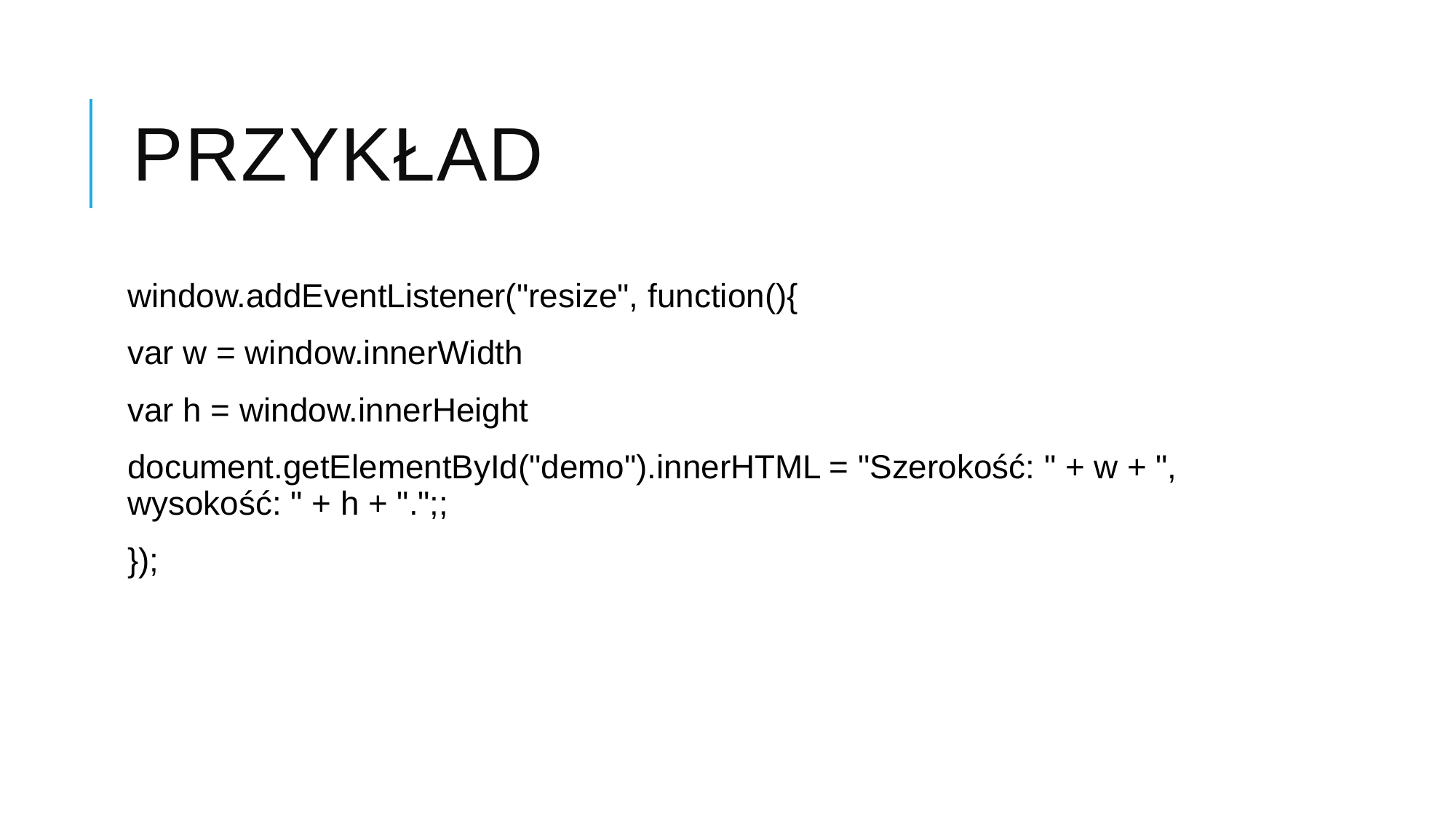

# Przykład
window.addEventListener("resize", function(){
var w = window.innerWidth
var h = window.innerHeight
document.getElementById("demo").innerHTML = "Szerokość: " + w + ", wysokość: " + h + ".";;
});